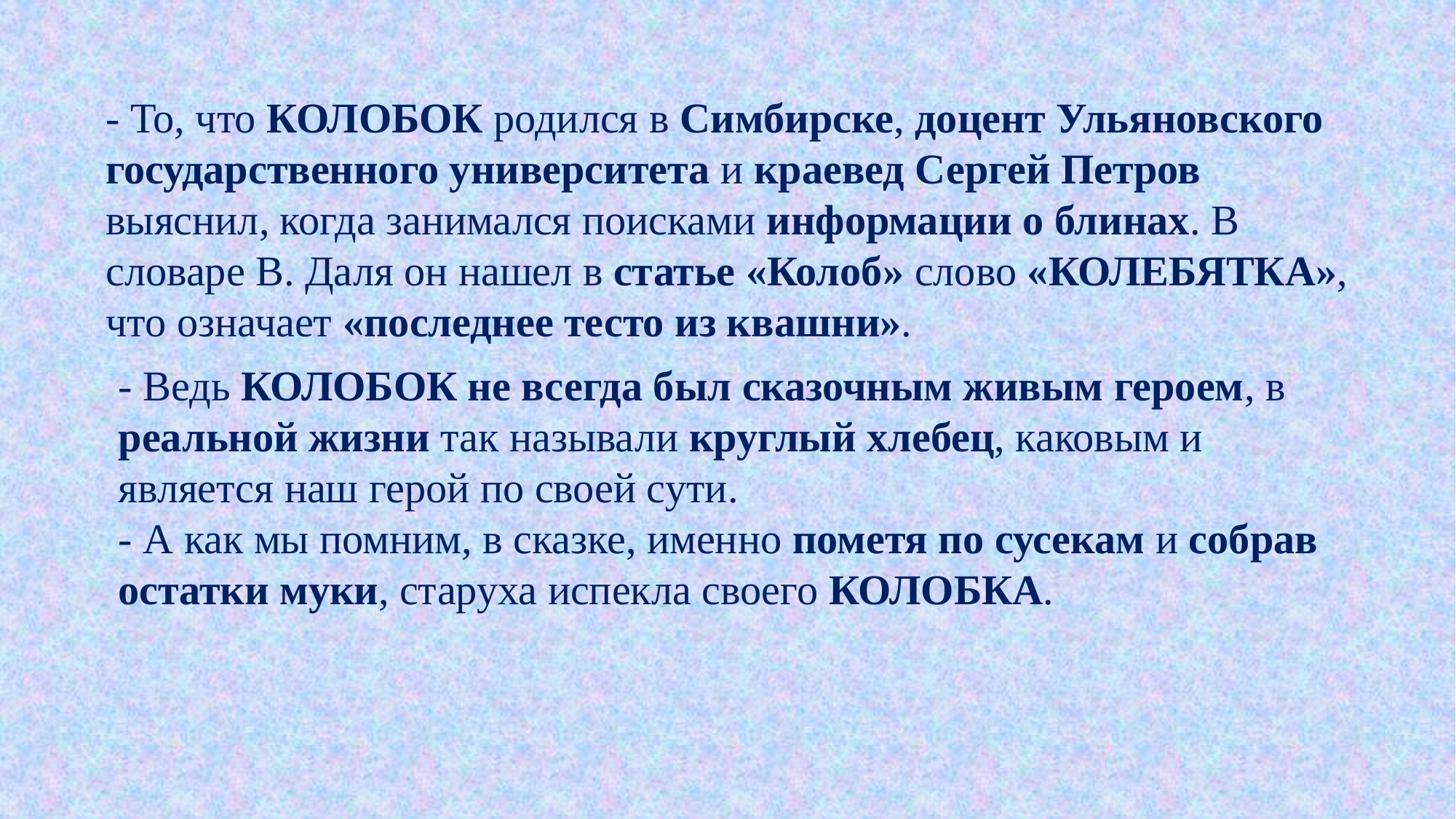

- То, что КОЛОБОК родился в Симбирске, доцент Ульяновского государственного университета и краевед Сергей Петров выяснил, когда занимался поисками информации о блинах. В словаре В. Даля он нашел в статье «Колоб» слово «КОЛЕБЯТКА», что означает «последнее тесто из квашни».
- Ведь КОЛОБОК не всегда был сказочным живым героем, в реальной жизни так называли круглый хлебец, каковым и является наш герой по своей сути.
- А как мы помним, в сказке, именно пометя по сусекам и собрав остатки муки, старуха испекла своего КОЛОБКА.